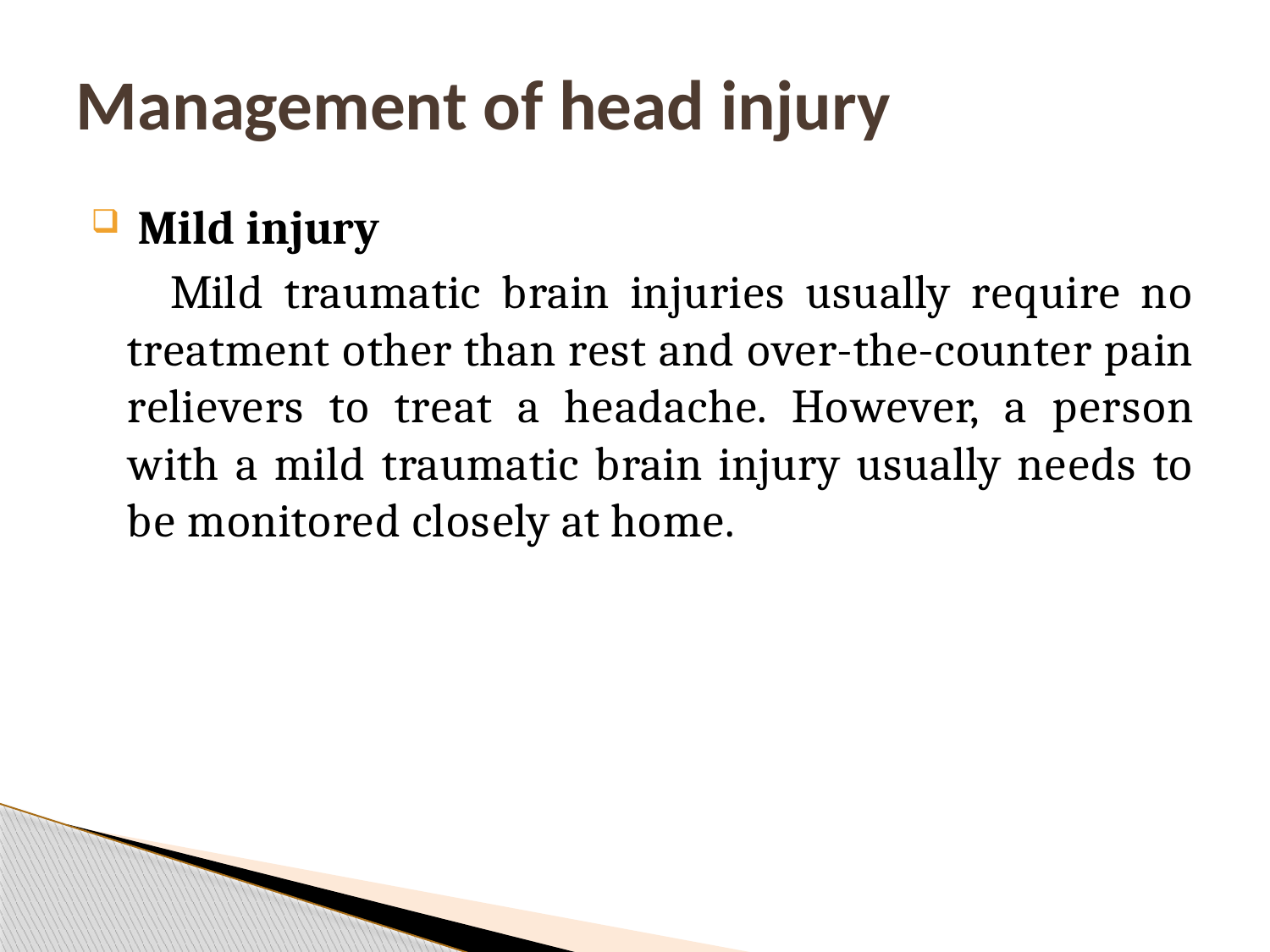

# Management of head injury
 Mild injury
    Mild traumatic brain injuries usually require no treatment other than rest and over-the-counter pain relievers to treat a headache. However, a person with a mild traumatic brain injury usually needs to be monitored closely at home.